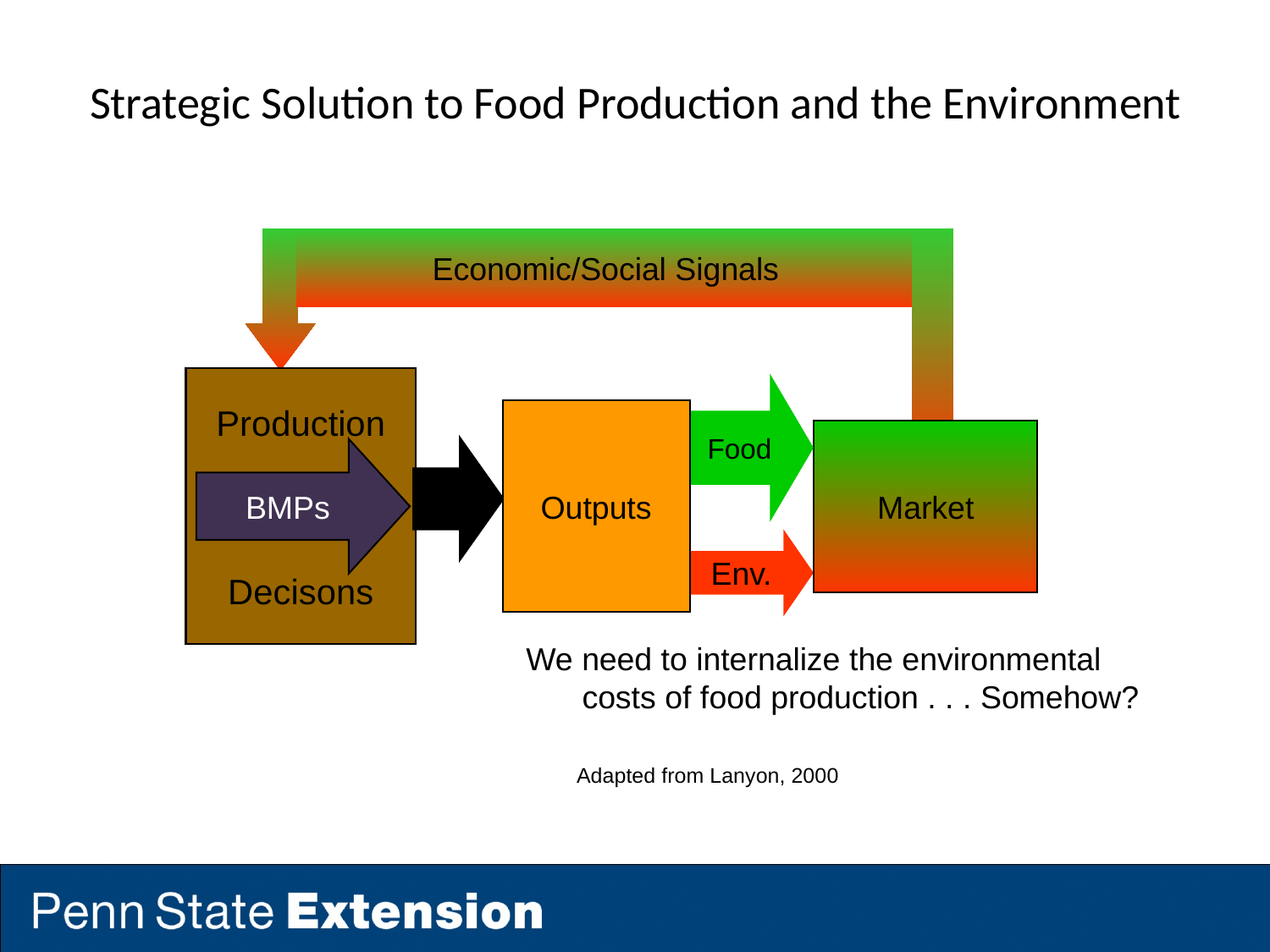

# Strategic Solution to Food Production and the Environment

Economic/Social Signals

Economic Power
Production

Decisons
Food
Outputs
Market

BMPs
Env.
We need to internalize the environmental costs of food production . . . Somehow?
Adapted from Lanyon, 2000